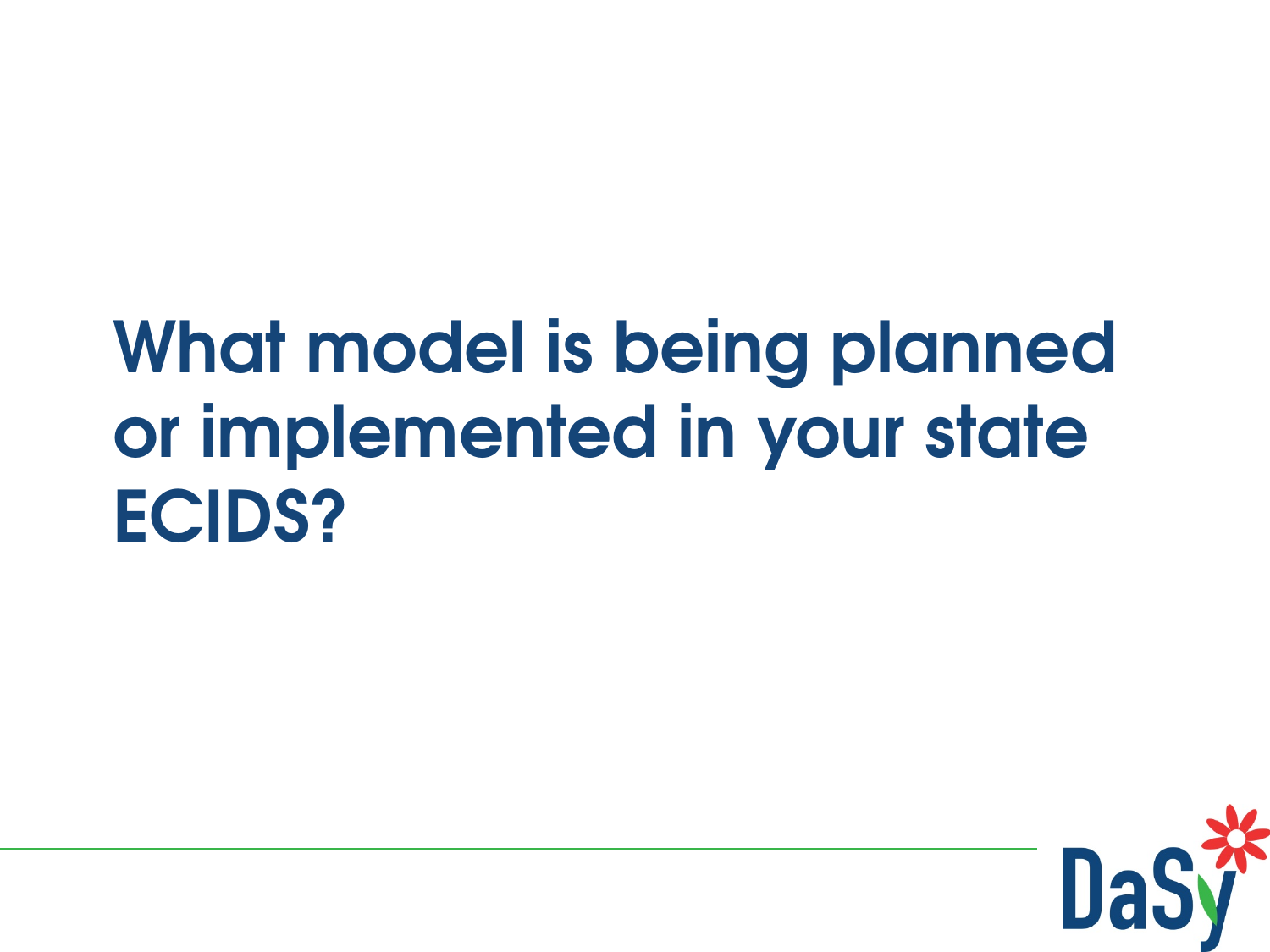

# What model is being planned or implemented in your state ECIDS?